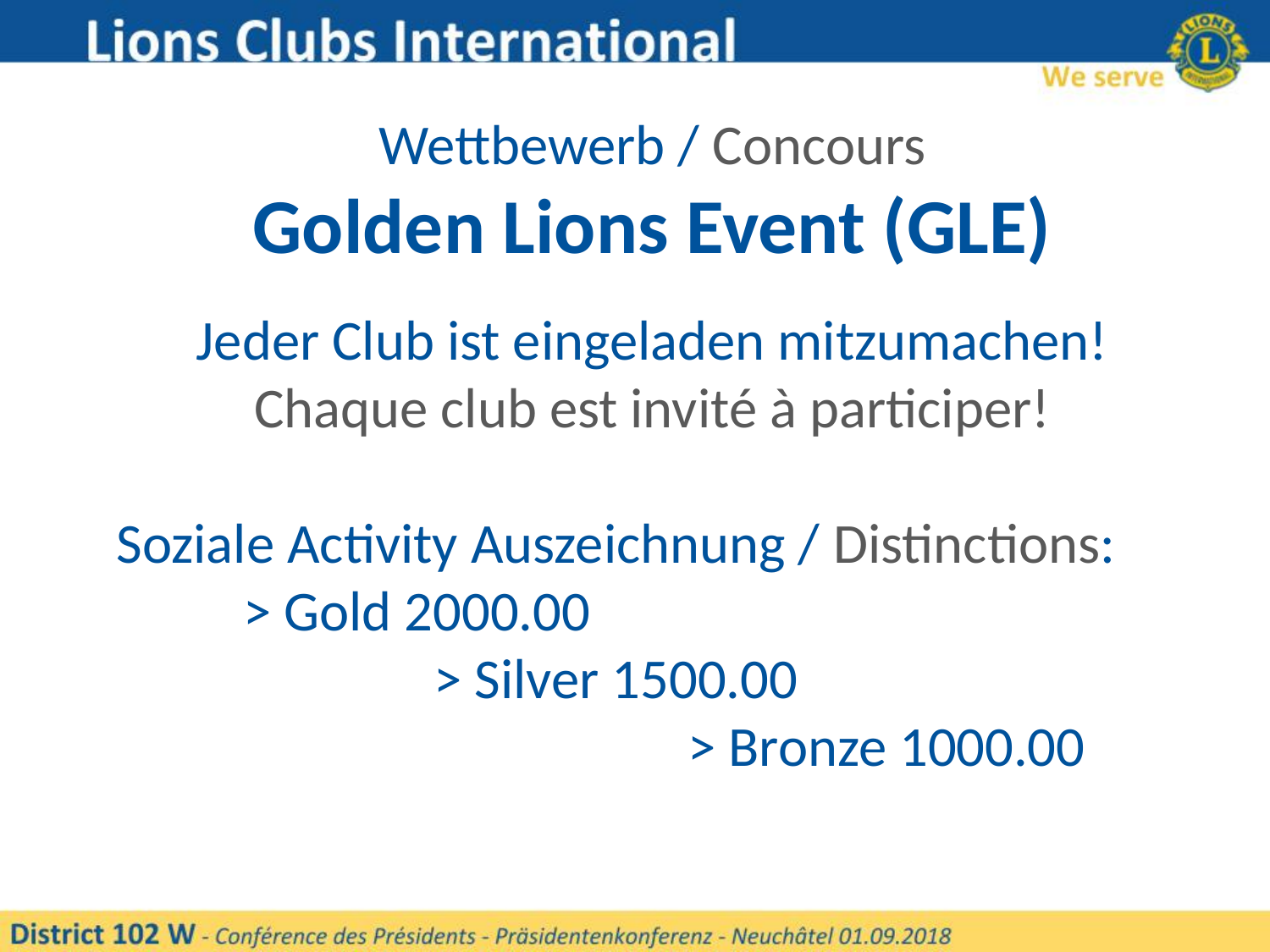

# Wettbewerb / Concours
Golden Lions Event (GLE)
Jeder Club ist eingeladen mitzumachen!
Chaque club est invité à participer!

Soziale Activity Auszeichnung / Distinctions:
> Gold 2000.00
> Silver 1500.00
> Bronze 1000.00